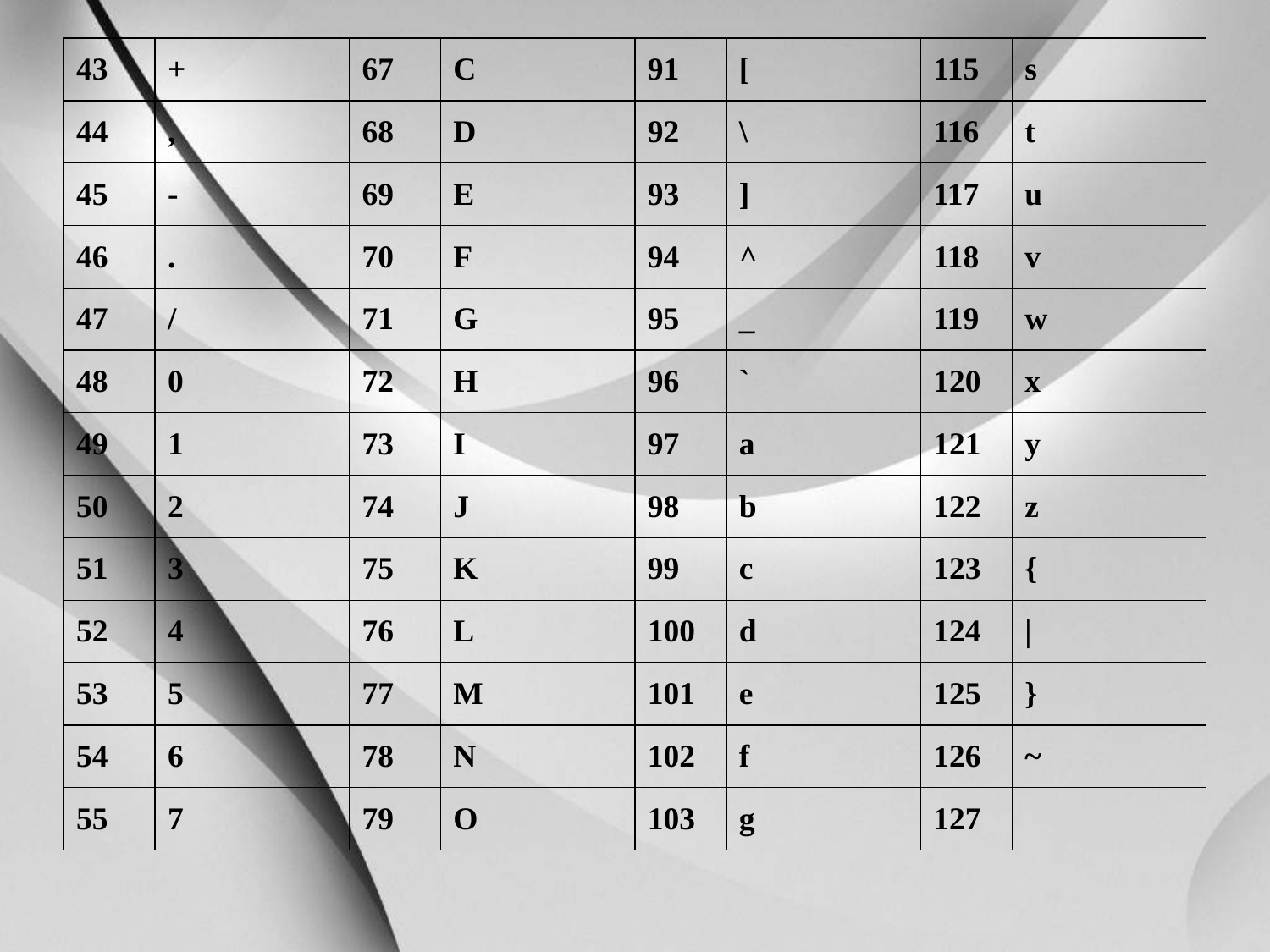

| 43 | + | 67 | C | 91 | [ | 115 | s |
| --- | --- | --- | --- | --- | --- | --- | --- |
| 44 | , | 68 | D | 92 | \ | 116 | t |
| 45 | - | 69 | E | 93 | ] | 117 | u |
| 46 | . | 70 | F | 94 | ^ | 118 | v |
| 47 | / | 71 | G | 95 | \_ | 119 | w |
| 48 | 0 | 72 | H | 96 | ` | 120 | x |
| 49 | 1 | 73 | I | 97 | a | 121 | y |
| 50 | 2 | 74 | J | 98 | b | 122 | z |
| 51 | 3 | 75 | K | 99 | c | 123 | { |
| 52 | 4 | 76 | L | 100 | d | 124 | | |
| 53 | 5 | 77 | M | 101 | e | 125 | } |
| 54 | 6 | 78 | N | 102 | f | 126 | ~ |
| 55 | 7 | 79 | O | 103 | g | 127 |  |